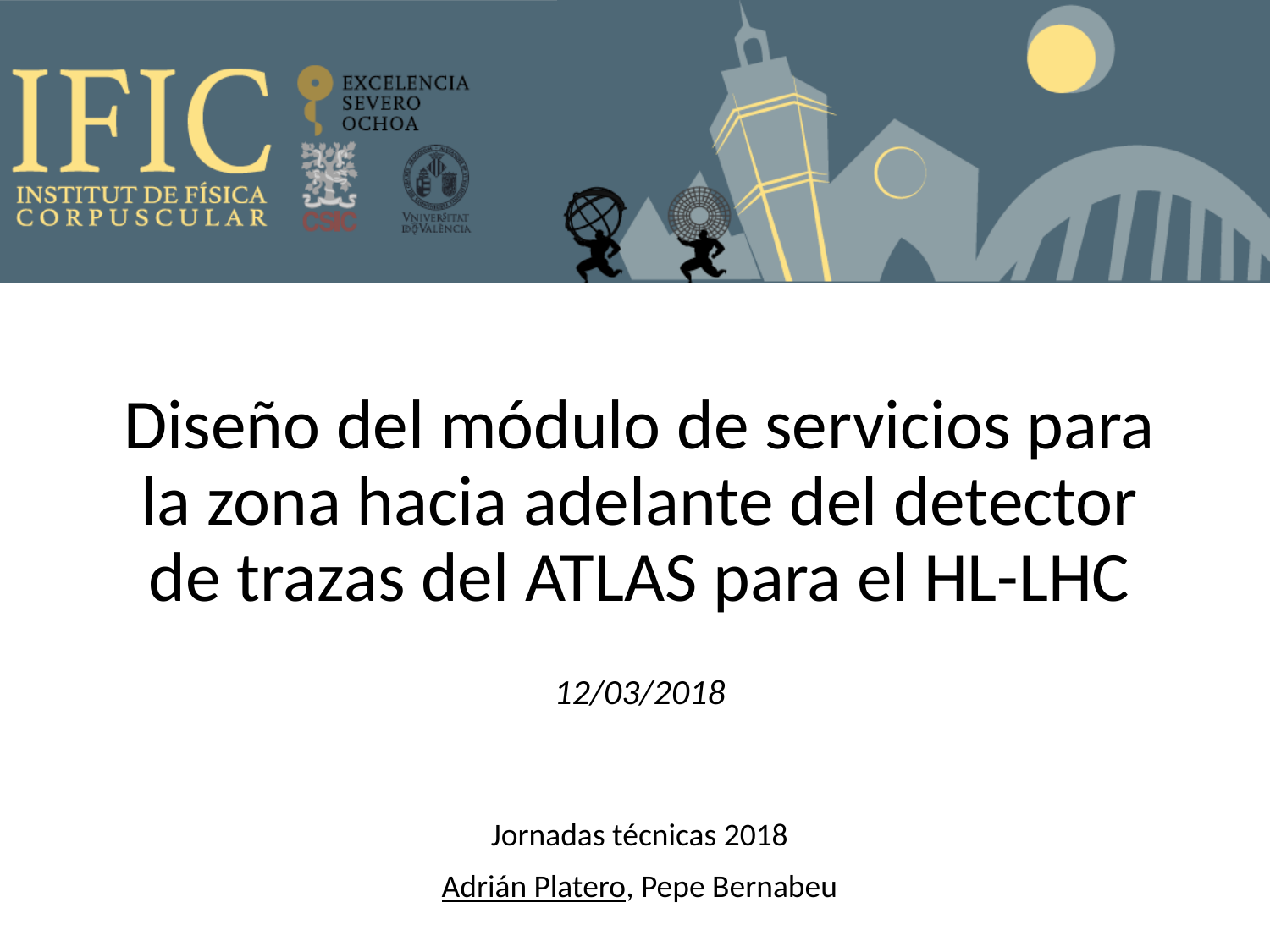

# Diseño del módulo de servicios para la zona hacia adelante del detector de trazas del ATLAS para el HL-LHC

12/03/2018
Jornadas técnicas 2018
Adrián Platero, Pepe Bernabeu